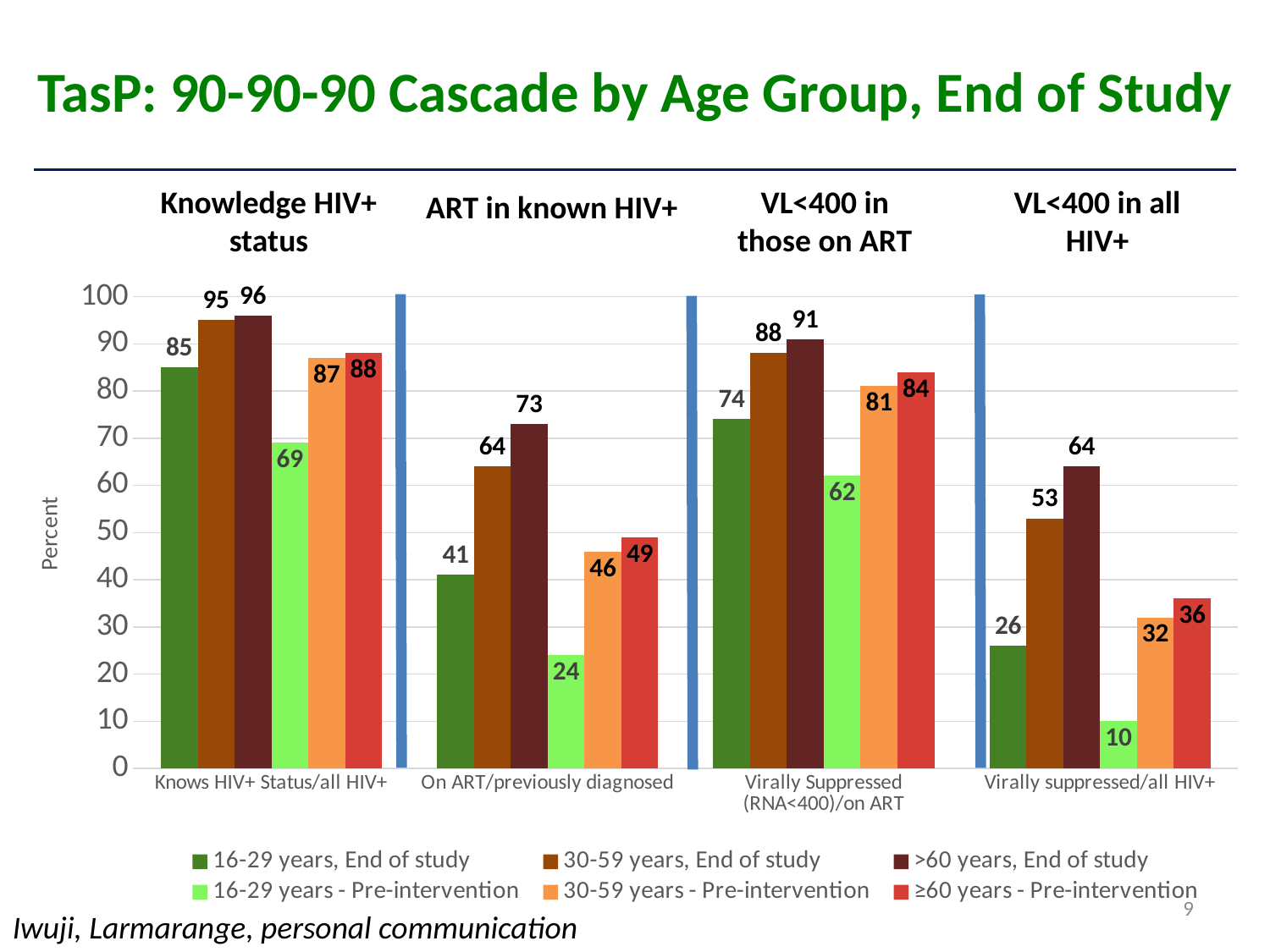

# TasP: 90-90-90 Cascade by Age Group, End of Study

Knowledge HIV+ status
VL<400 in those on ART
VL<400 in all HIV+
ART in known HIV+

### Chart

| Category | 16-29 years, End of study | 30-59 years, End of study | >60 years, End of study | 16-29 years - Pre-intervention | 30-59 years - Pre-intervention | ≥60 years - Pre-intervention |
|---|---|---|---|---|---|---|
| Knows HIV+ Status/all HIV+ | 85.0 | 95.0 | 96.0 | 69.0 | 87.0 | 88.0 |
| On ART/previously diagnosed | 41.0 | 64.0 | 73.0 | 24.0 | 46.0 | 49.0 |
| Virally Suppressed (RNA<400)/on ART | 74.0 | 88.0 | 91.0 | 62.0 | 81.0 | 84.0 |
| Virally suppressed/all HIV+ | 26.0 | 53.0 | 64.0 | 10.0 | 32.0 | 36.0 |
9
Iwuji, Larmarange, personal communication